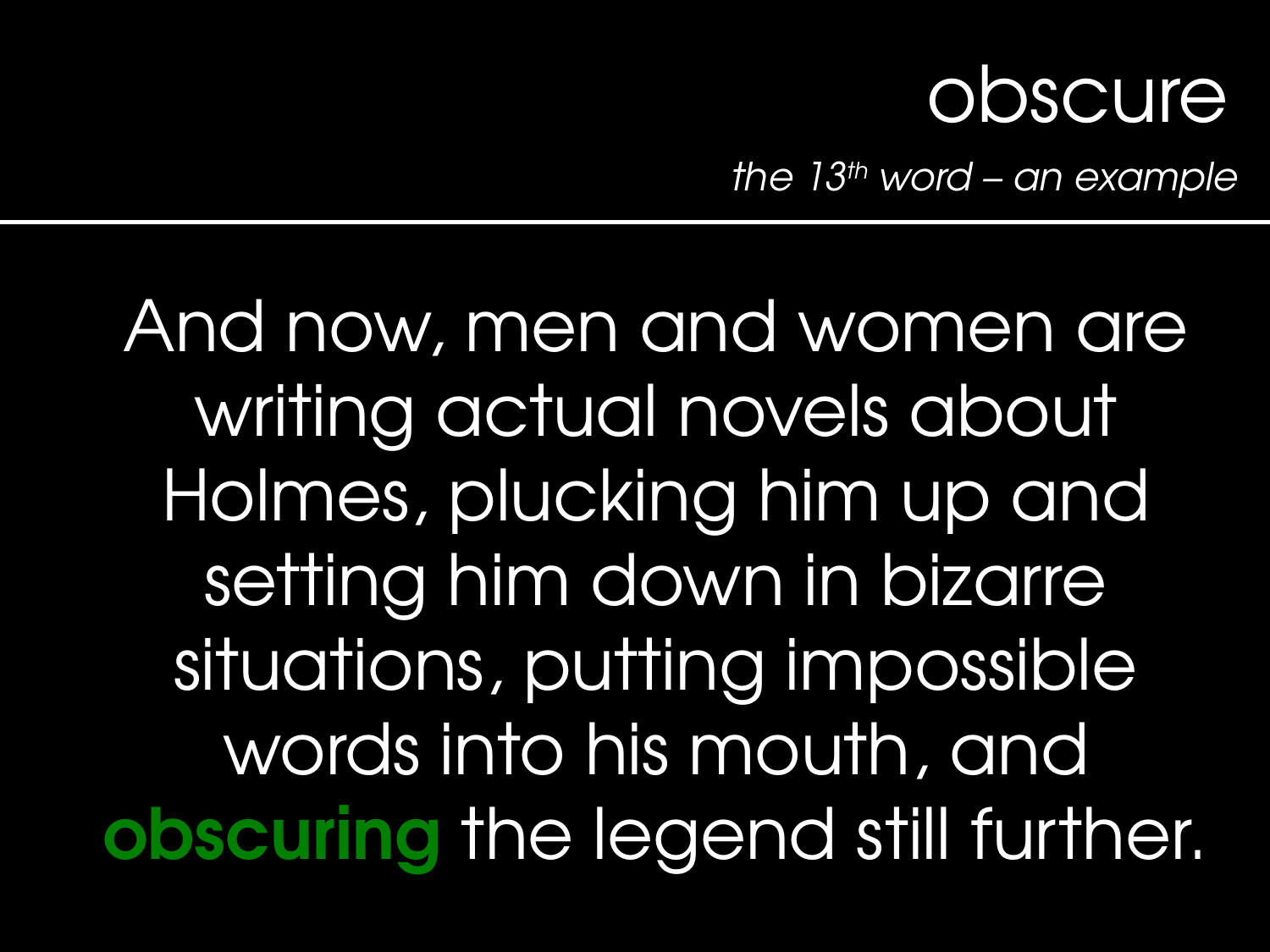

obscure
the 13th word – an example
And now, men and women are writing actual novels about Holmes, plucking him up and setting him down in bizarre situations, putting impossible words into his mouth, and obscuring the legend still further.